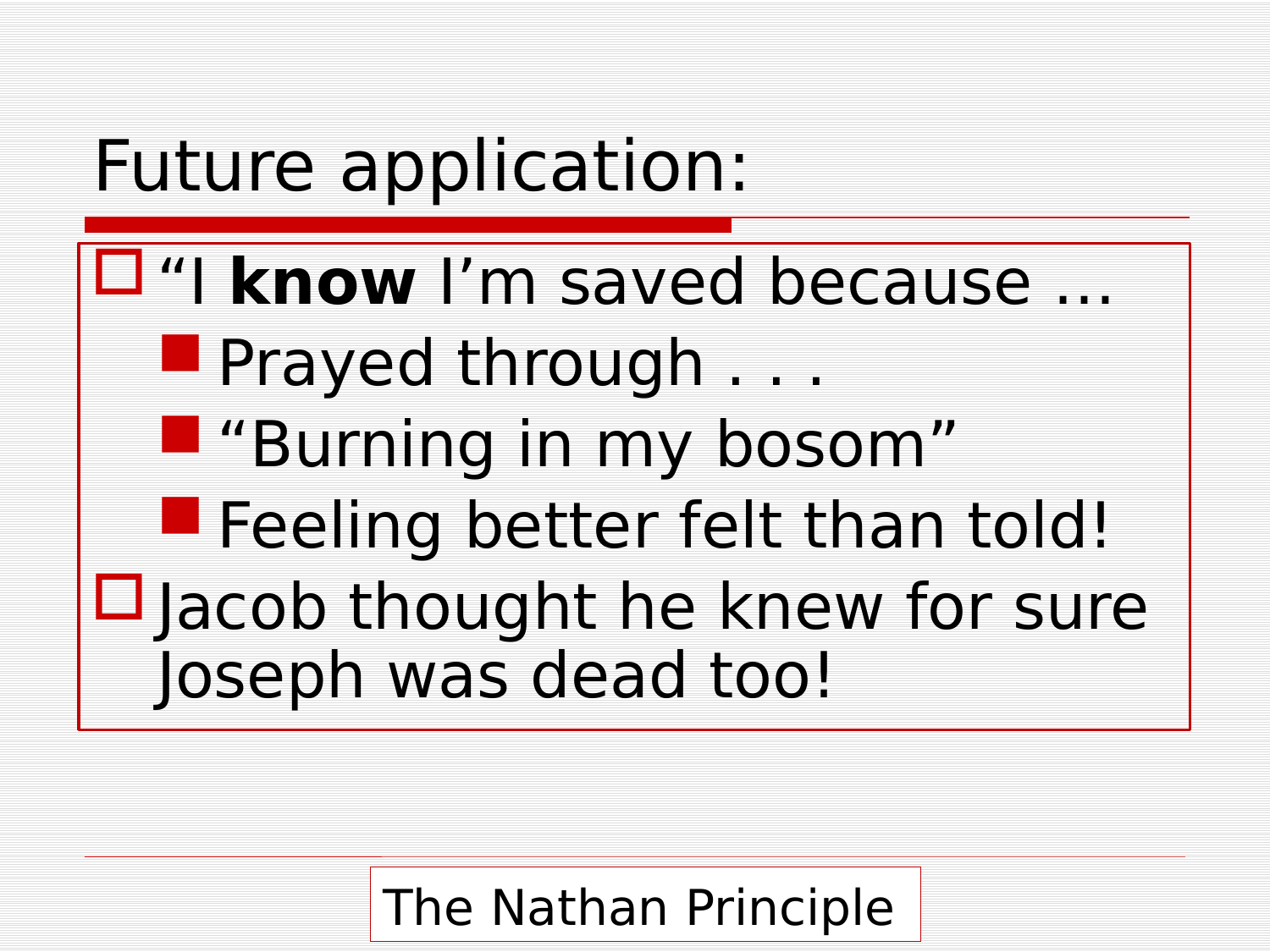

# Future application:
“I know I’m saved because …
Prayed through . . .
“Burning in my bosom”
Feeling better felt than told!
Jacob thought he knew for sure Joseph was dead too!
The Nathan Principle